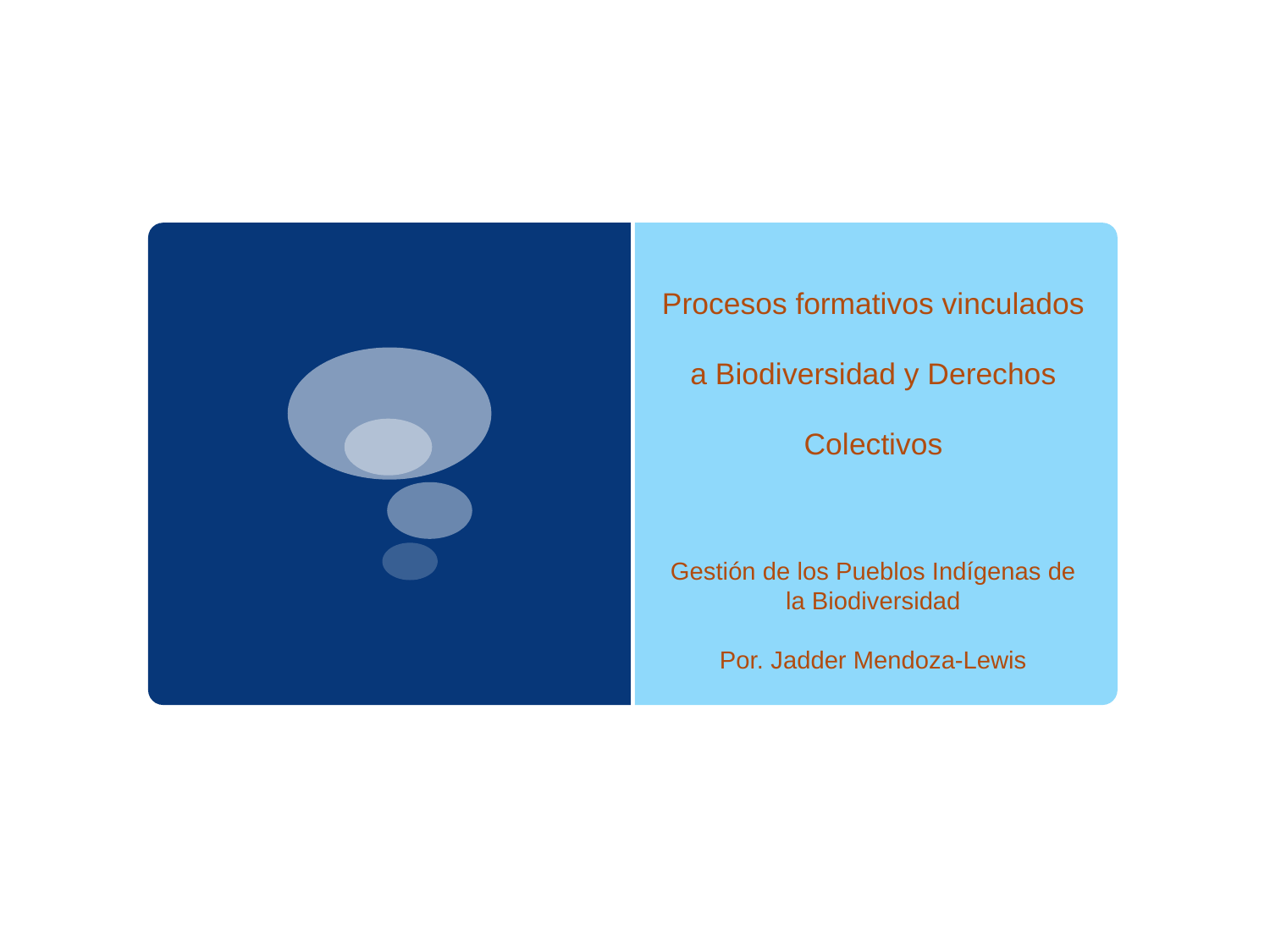

# Procesos formativos vinculados a Biodiversidad y Derechos Colectivos
Gestión de los Pueblos Indígenas de la Biodiversidad

Por. Jadder Mendoza-Lewis